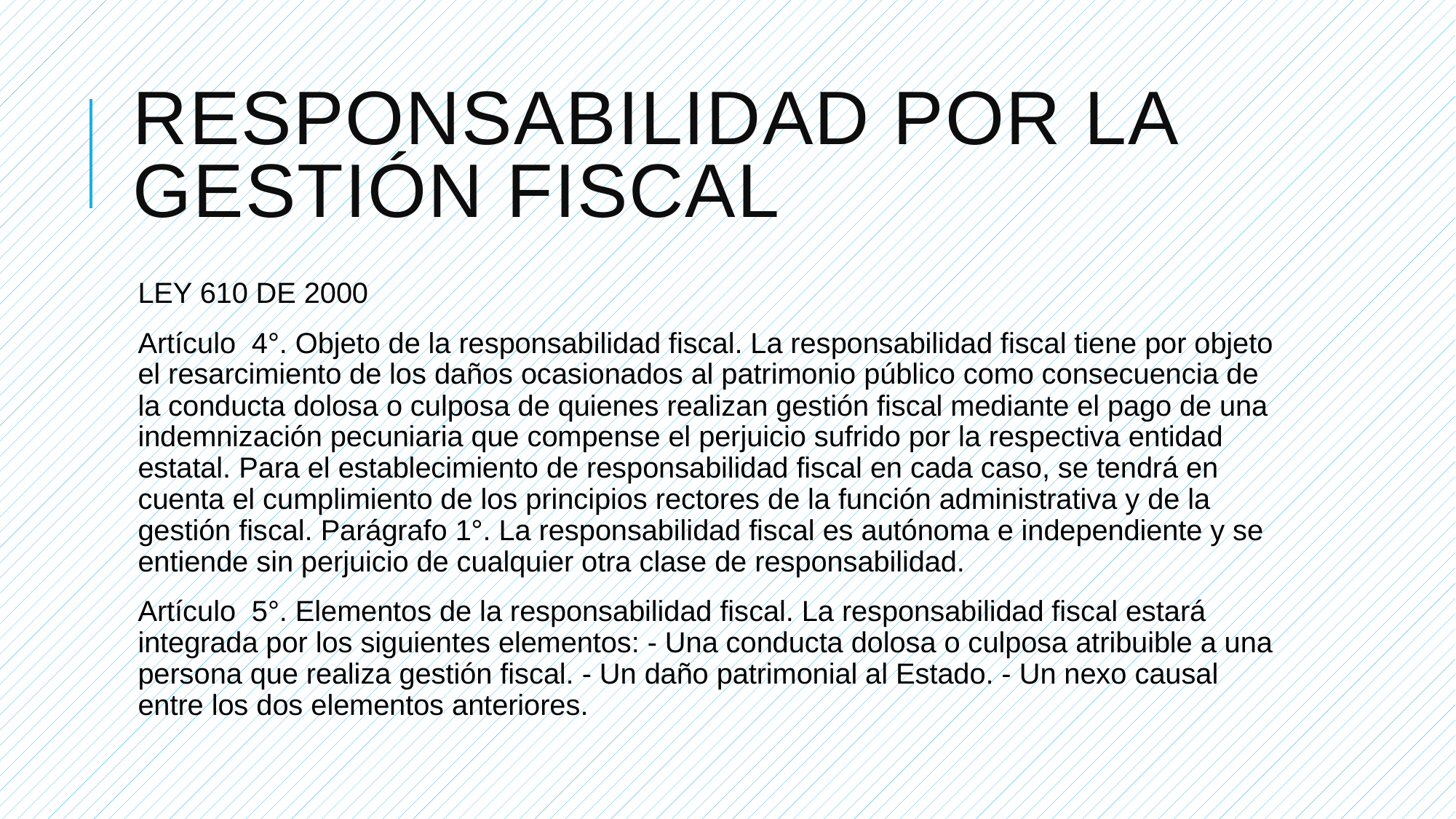

# Responsabilidad por la gestión fiscal
LEY 610 DE 2000
Artículo  4°. Objeto de la responsabilidad fiscal. La responsabilidad fiscal tiene por objeto el resarcimiento de los daños ocasionados al patrimonio público como consecuencia de la conducta dolosa o culposa de quienes realizan gestión fiscal mediante el pago de una indemnización pecuniaria que compense el perjuicio sufrido por la respectiva entidad estatal. Para el establecimiento de responsabilidad fiscal en cada caso, se tendrá en cuenta el cumplimiento de los principios rectores de la función administrativa y de la gestión fiscal. Parágrafo 1°. La responsabilidad fiscal es autónoma e independiente y se entiende sin perjuicio de cualquier otra clase de responsabilidad.
Artículo  5°. Elementos de la responsabilidad fiscal. La responsabilidad fiscal estará integrada por los siguientes elementos: - Una conducta dolosa o culposa atribuible a una persona que realiza gestión fiscal. - Un daño patrimonial al Estado. - Un nexo causal entre los dos elementos anteriores.